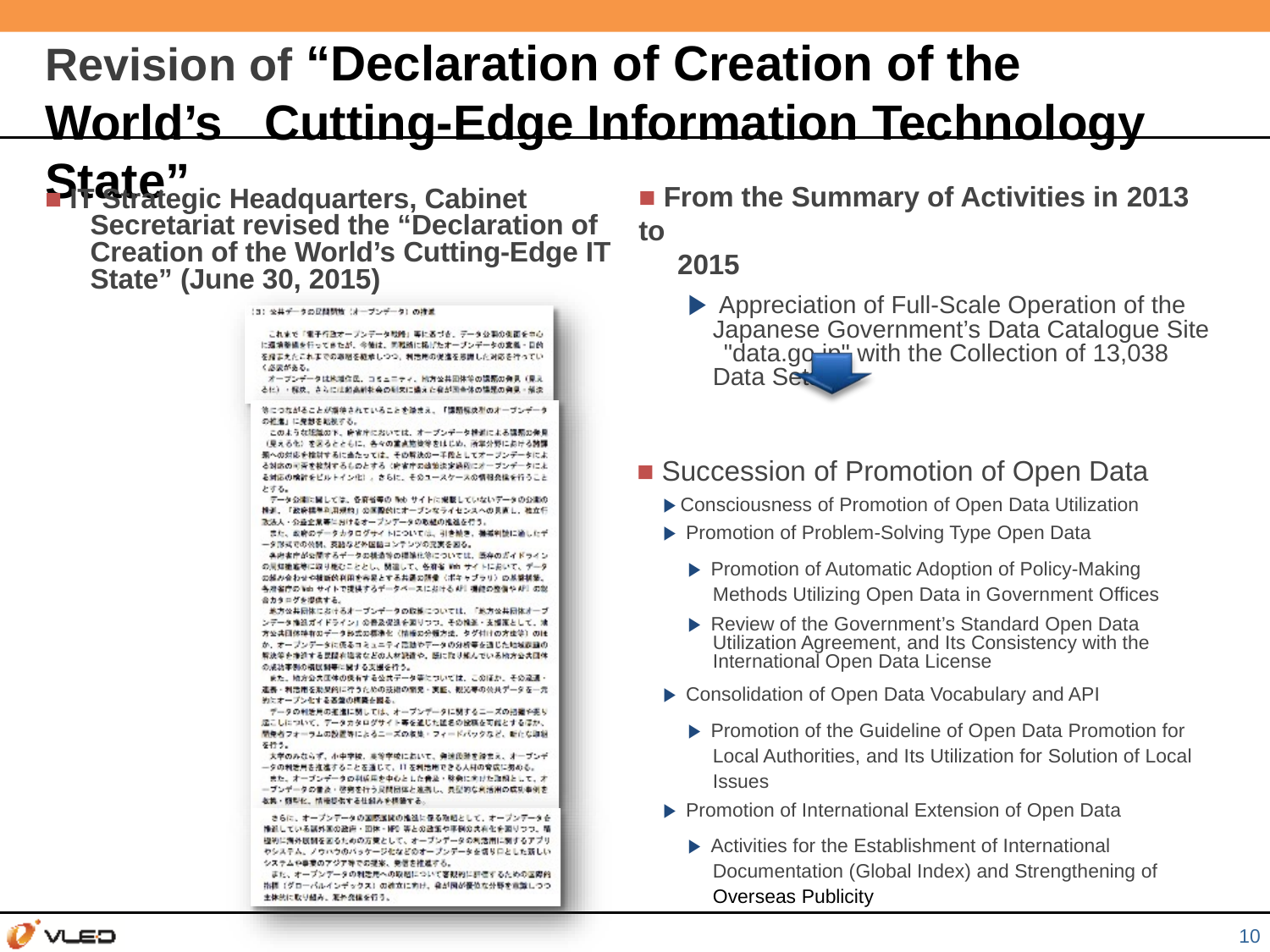

# Revision of “Declaration of Creation of the World’s   Cutting-Edge Information Technology State”
■ From the Summary of Activities in 2013 to
     2015
▶ Appreciation of Full-Scale Operation of the Japanese Government’s Data Catalogue Site   "data.go.jp" with the Collection of 13,038 Data Sets.

■ Succession of Promotion of Open Data
▶Consciousness of Promotion of Open Data Utilization
▶ Promotion of Problem-Solving Type Open Data
▶ Promotion of Automatic Adoption of Policy-Making Methods Utilizing Open Data in Government Offices
▶ Review of the Government’s Standard Open Data Utilization Agreement, and Its Consistency with the International Open Data License
▶ Consolidation of Open Data Vocabulary and API
▶ Promotion of the Guideline of Open Data Promotion for Local Authorities, and Its Utilization for Solution of Local Issues
▶ Promotion of International Extension of Open Data
▶ Activities for the Establishment of International Documentation (Global Index) and Strengthening of Overseas Publicity
■ IT Strategic Headquarters, Cabinet Secretariat revised the “Declaration of Creation of the World’s Cutting-Edge IT State” (June 30, 2015)

10